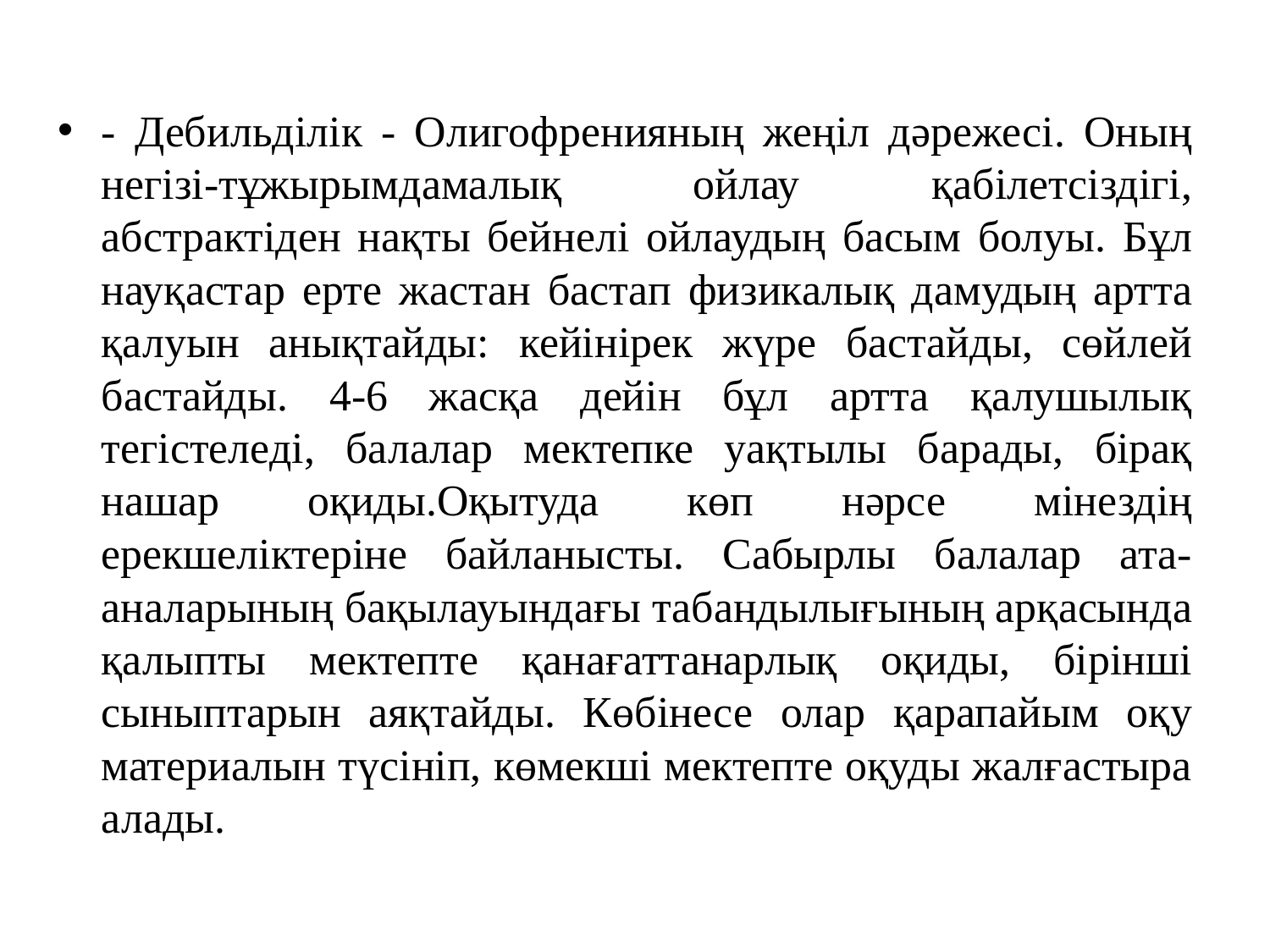

- Дебильділік - Олигофренияның жеңіл дәрежесі. Оның негізі-тұжырымдамалық ойлау қабілетсіздігі, абстрактіден нақты бейнелі ойлаудың басым болуы. Бұл науқастар ерте жастан бастап физикалық дамудың артта қалуын анықтайды: кейінірек жүре бастайды, сөйлей бастайды. 4-6 жасқа дейін бұл артта қалушылық тегістеледі, балалар мектепке уақтылы барады, бірақ нашар оқиды.Оқытуда көп нәрсе мінездің ерекшеліктеріне байланысты. Сабырлы балалар ата-аналарының бақылауындағы табандылығының арқасында қалыпты мектепте қанағаттанарлық оқиды, бірінші сыныптарын аяқтайды. Көбінесе олар қарапайым оқу материалын түсініп, көмекші мектепте оқуды жалғастыра алады.